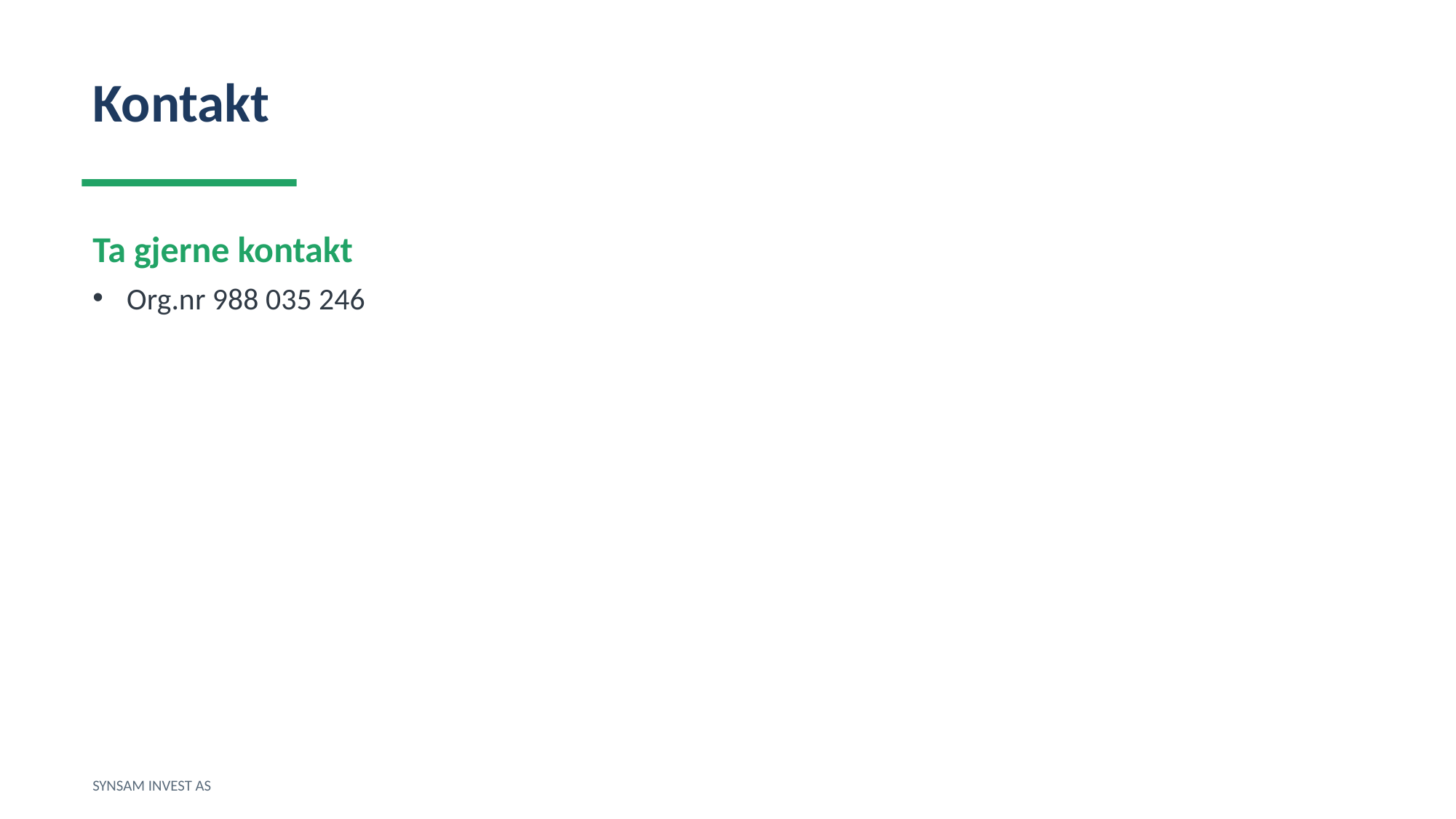

Kontakt

Ta gjerne kontakt
Org.nr 988 035 246
SYNSAM INVEST AS